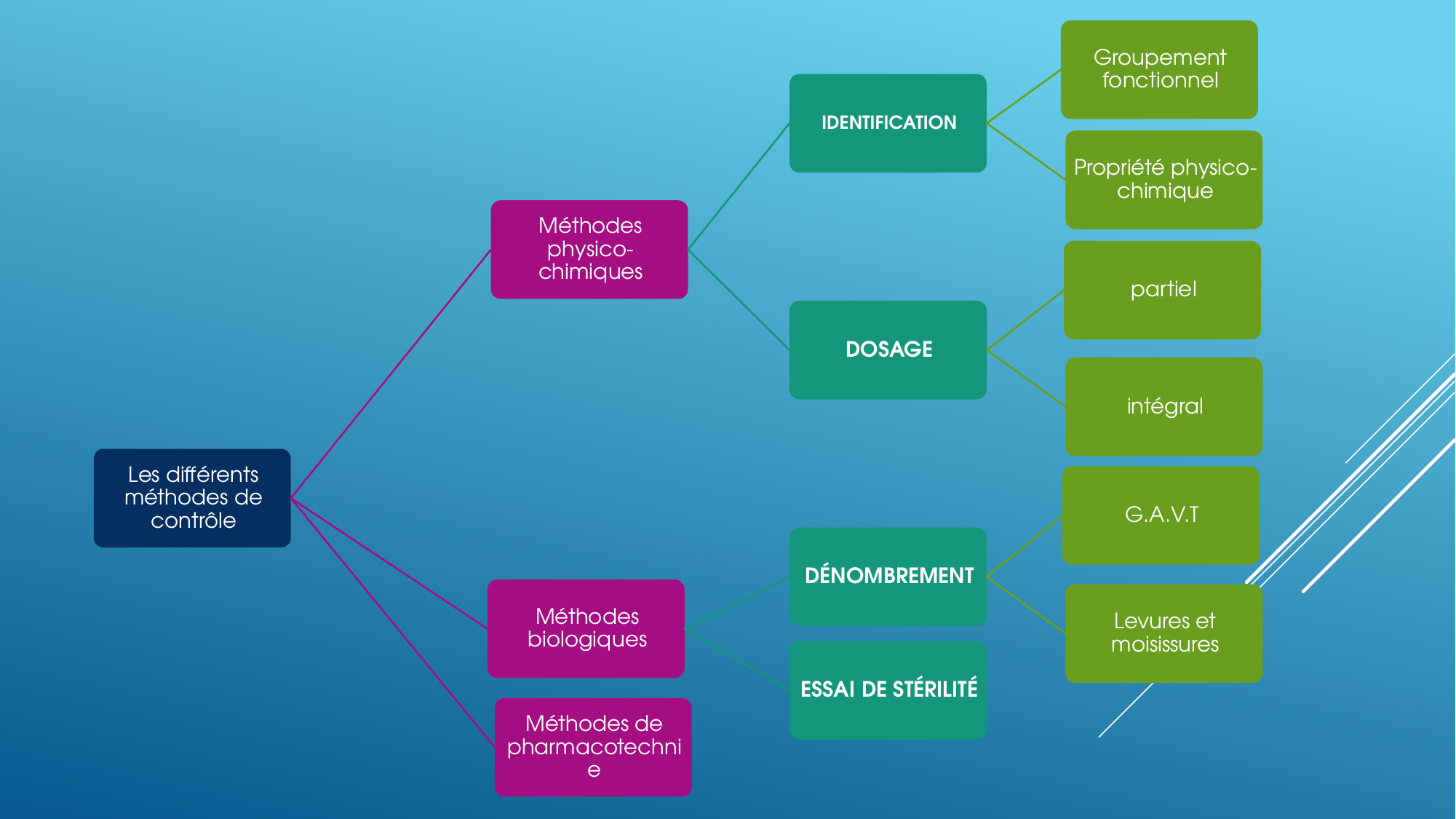

Les différents méthodes de contrôle

Méthodes physico-chimiques

IDENTIFICATION

Groupement fonctionnel

Propriété physico-chimique

DOSAGE

partiel

intégral

Méthodes biologiques

DÉNOMBREMENT

G.A.V.T

Levures et moisissures

ESSAI DE STÉRILITÉ

Méthodes de pharmacotechnie